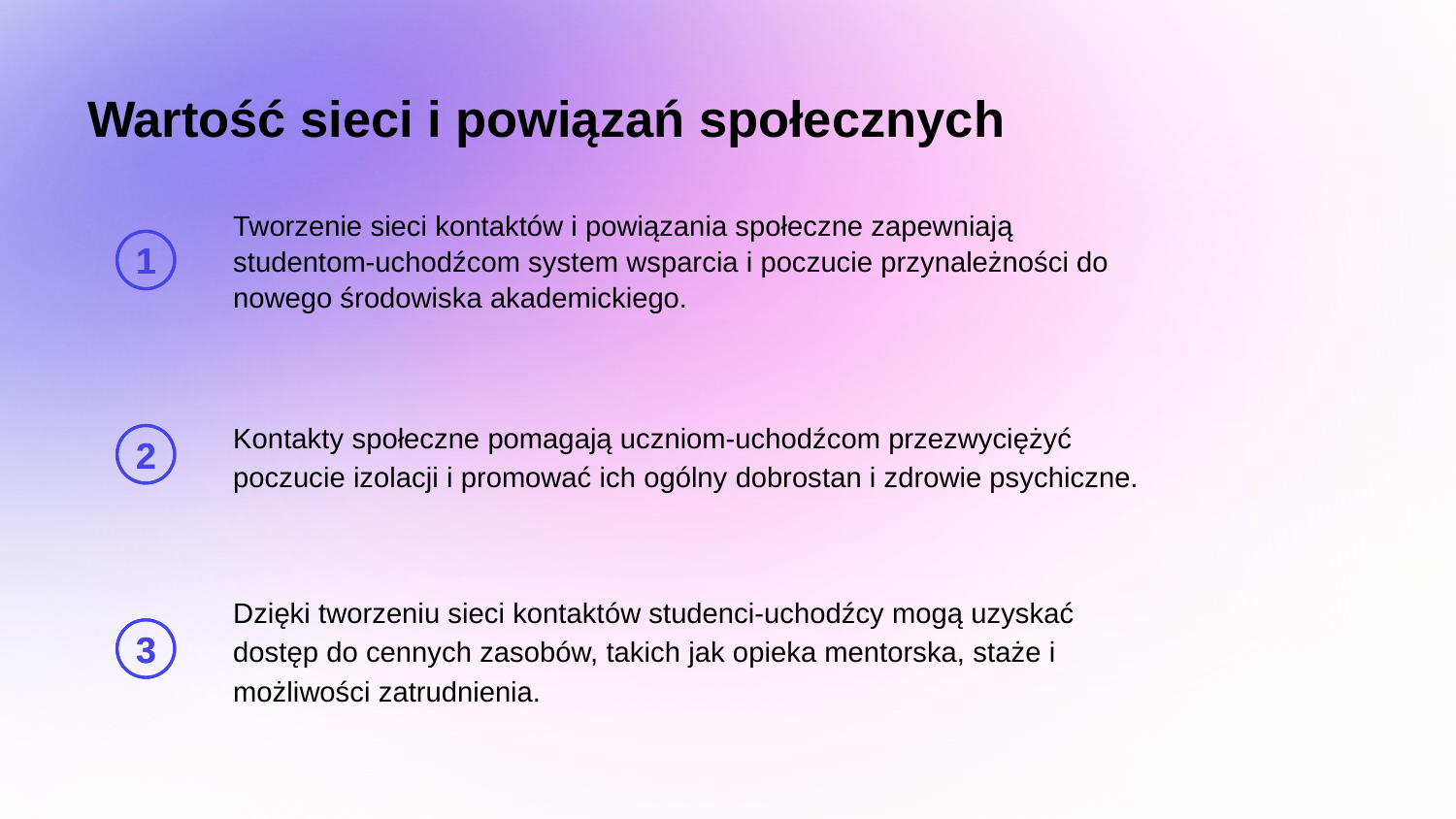

# Wartość sieci i powiązań społecznych
Tworzenie sieci kontaktów i powiązania społeczne zapewniają studentom-uchodźcom system wsparcia i poczucie przynależności do nowego środowiska akademickiego.
1
Kontakty społeczne pomagają uczniom-uchodźcom przezwyciężyć poczucie izolacji i promować ich ogólny dobrostan i zdrowie psychiczne.
2
Dzięki tworzeniu sieci kontaktów studenci-uchodźcy mogą uzyskać dostęp do cennych zasobów, takich jak opieka mentorska, staże i możliwości zatrudnienia.
3